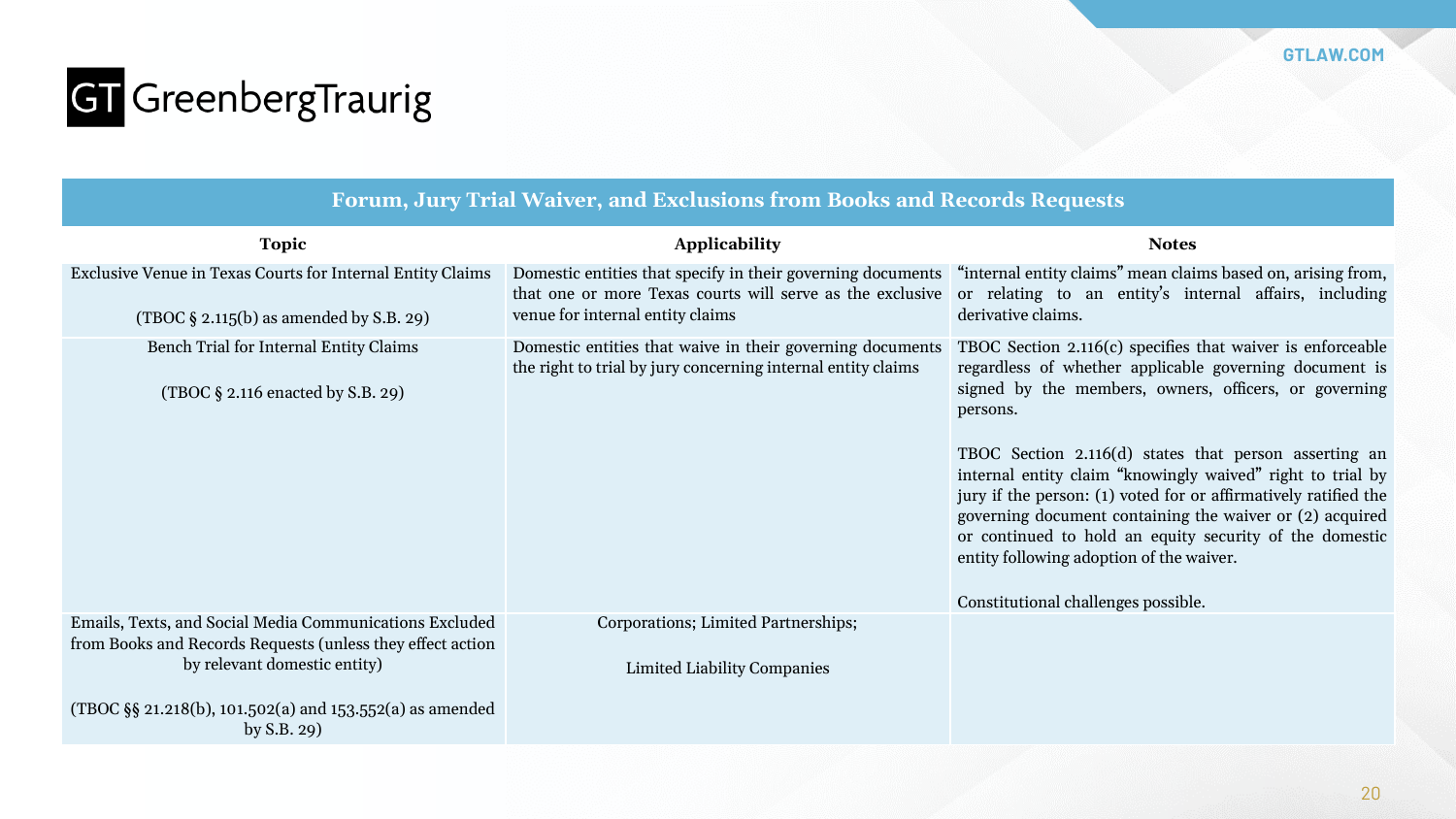

| Forum, Jury Trial Waiver, and Exclusions from Books and Records Requests |  |  |
| --- | --- | --- |
| Topic | Applicability | Notes |
| Exclusive Venue in Texas Courts for Internal Entity Claims  (TBOC § 2.115(b) as amended by S.B. 29) | Domestic entities that specify in their governing documents that one or more Texas courts will serve as the exclusive venue for internal entity claims | “internal entity claims” mean claims based on, arising from, or relating to an entity’s internal affairs, including derivative claims. |
| Bench Trial for Internal Entity Claims (TBOC § 2.116 enacted by S.B. 29) | Domestic entities that waive in their governing documents the right to trial by jury concerning internal entity claims | TBOC Section 2.116(c) specifies that waiver is enforceable regardless of whether applicable governing document is signed by the members, owners, officers, or governing persons. TBOC Section 2.116(d) states that person asserting an internal entity claim “knowingly waived” right to trial by jury if the person: (1) voted for or affirmatively ratified the governing document containing the waiver or (2) acquired or continued to hold an equity security of the domestic entity following adoption of the waiver. Constitutional challenges possible. |
| Emails, Texts, and Social Media Communications Excluded from Books and Records Requests (unless they effect action by relevant domestic entity) (TBOC §§ 21.218(b), 101.502(a) and 153.552(a) as amended by S.B. 29) | Corporations; Limited Partnerships; Limited Liability Companies |  |
20